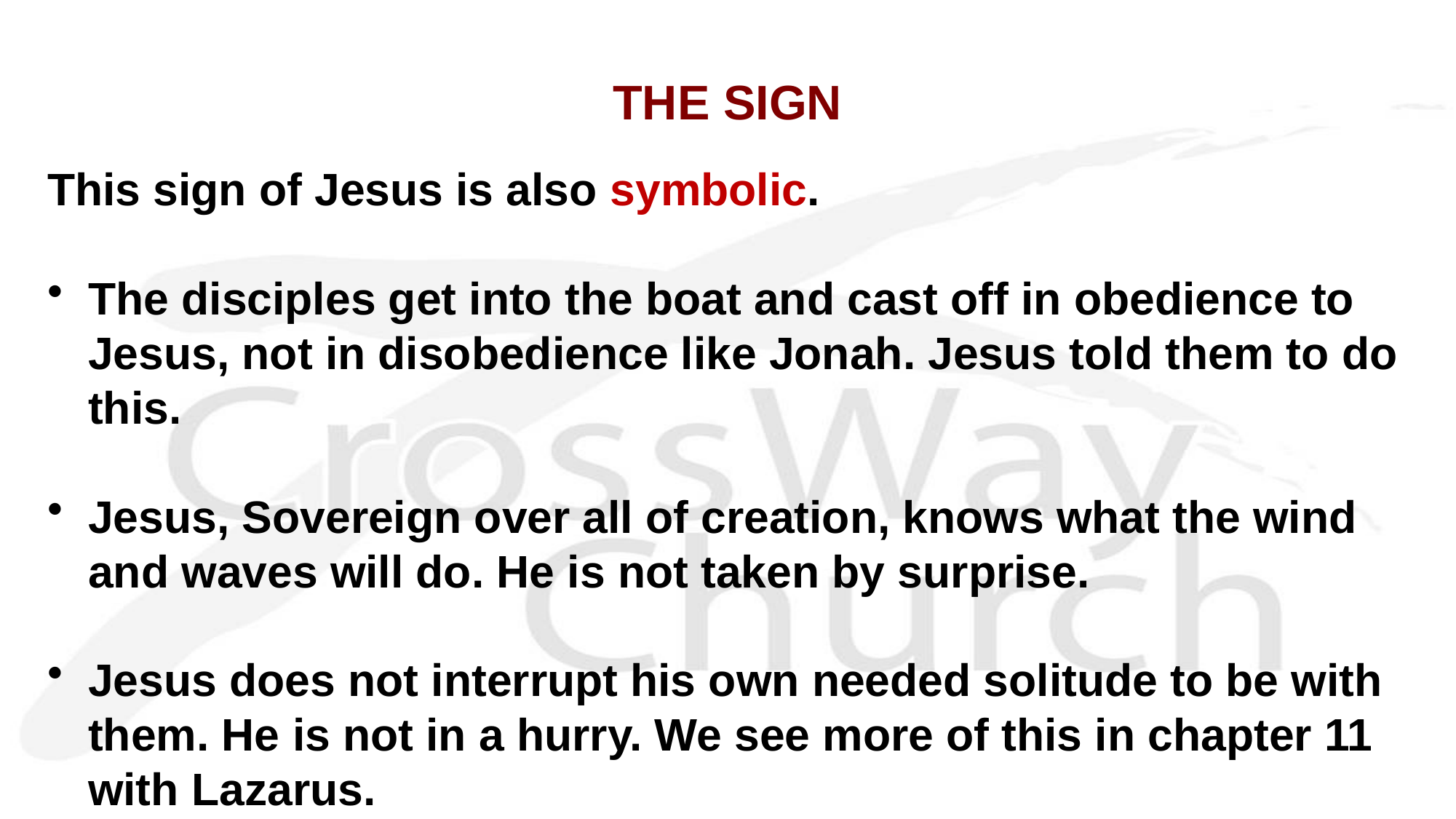

# THE SIGN
This sign of Jesus is also symbolic.

The disciples get into the boat and cast off in obedience to Jesus, not in disobedience like Jonah. Jesus told them to do this.

Jesus, Sovereign over all of creation, knows what the wind and waves will do. He is not taken by surprise.

Jesus does not interrupt his own needed solitude to be with them. He is not in a hurry. We see more of this in chapter 11 with Lazarus.